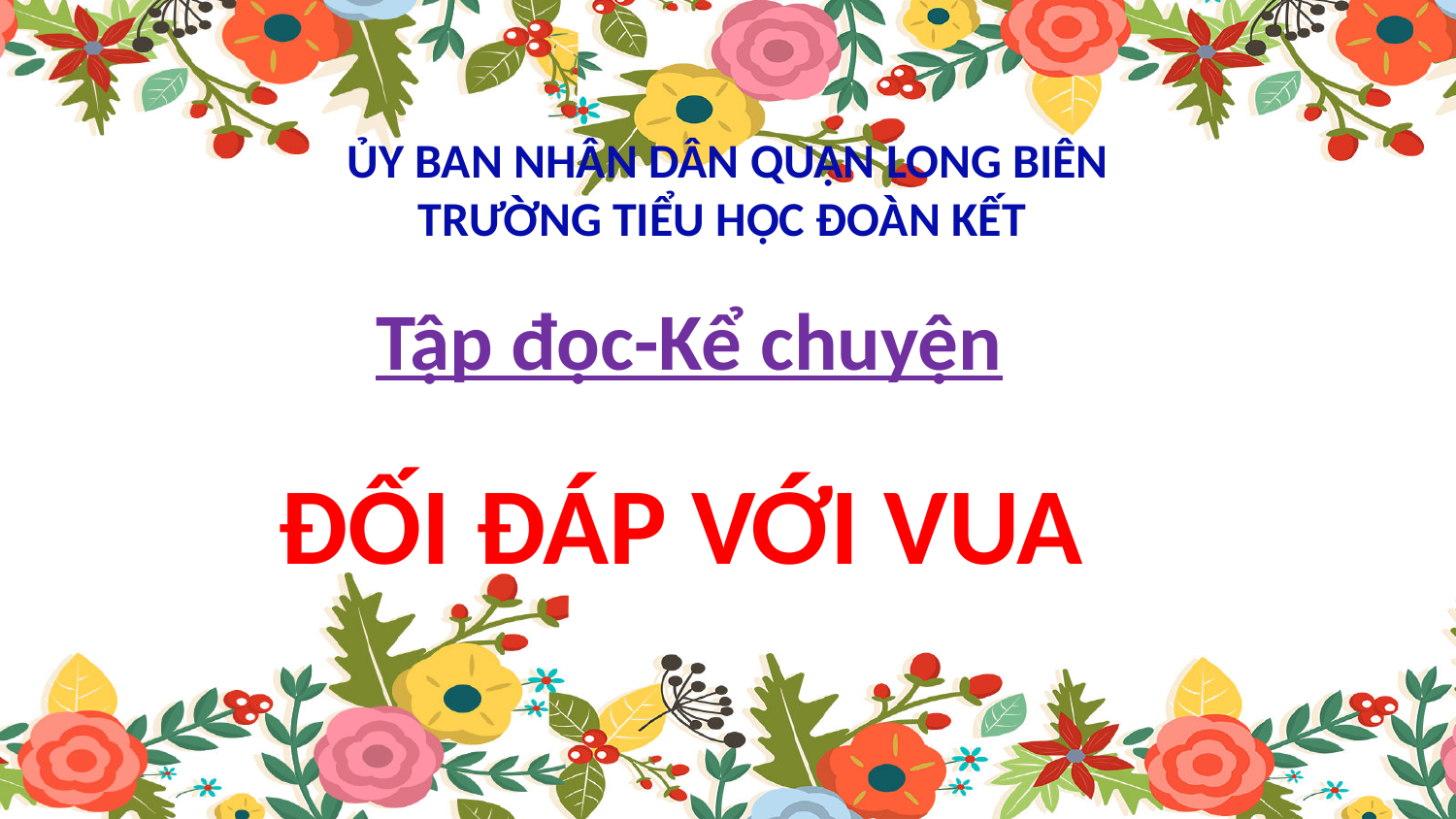

ỦY BAN NHÂN DÂN QUẬN LONG BIÊN
TRƯỜNG TIỂU HỌC ĐOÀN KẾT
Tập đọc-Kể chuyện
ĐỐI ĐÁP VỚI VUA